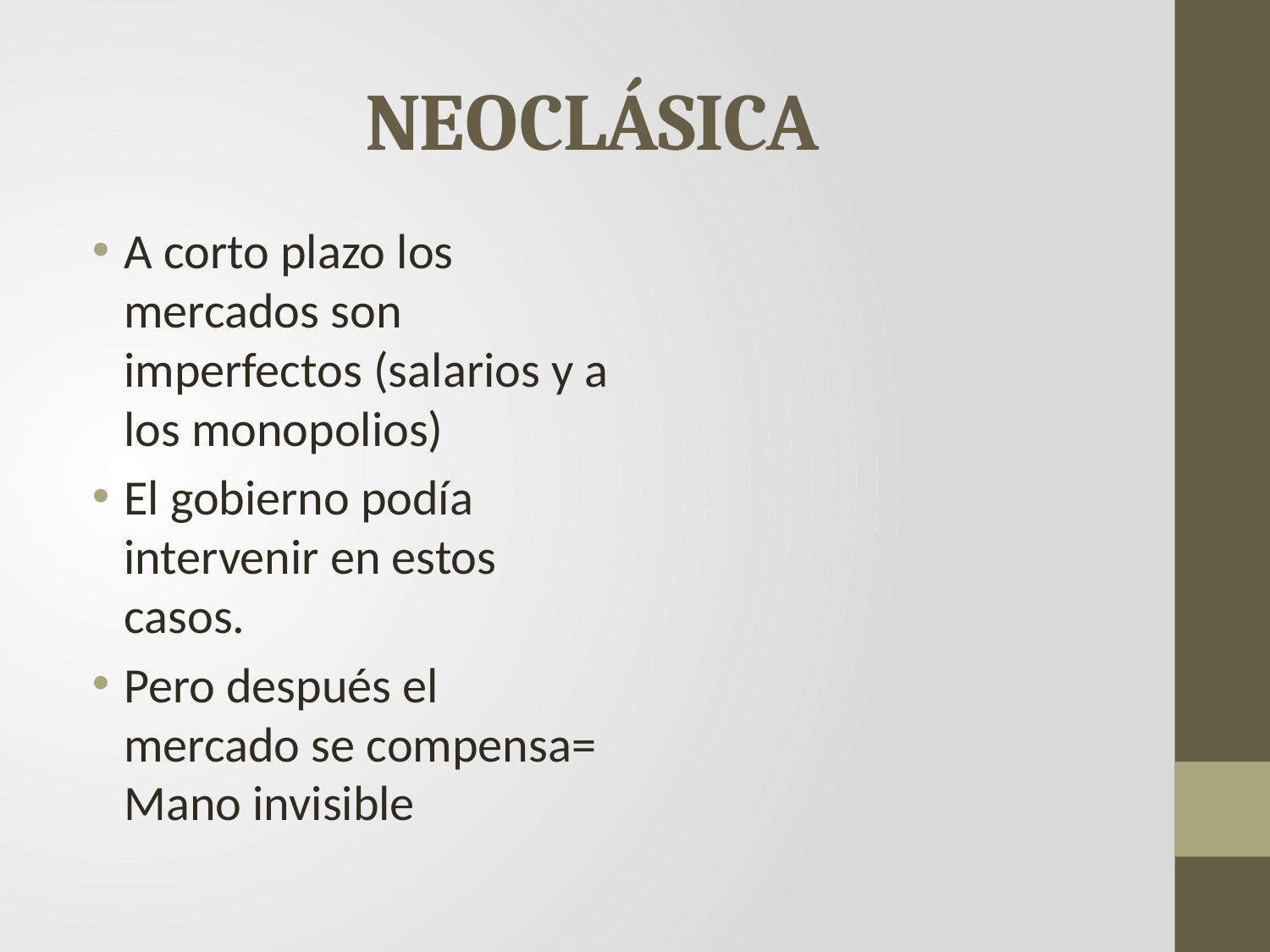

# NEOCLÁSICA
A corto plazo los mercados son imperfectos (salarios y a los monopolios)
El gobierno podía intervenir en estos casos.
Pero después el mercado se compensa= Mano invisible